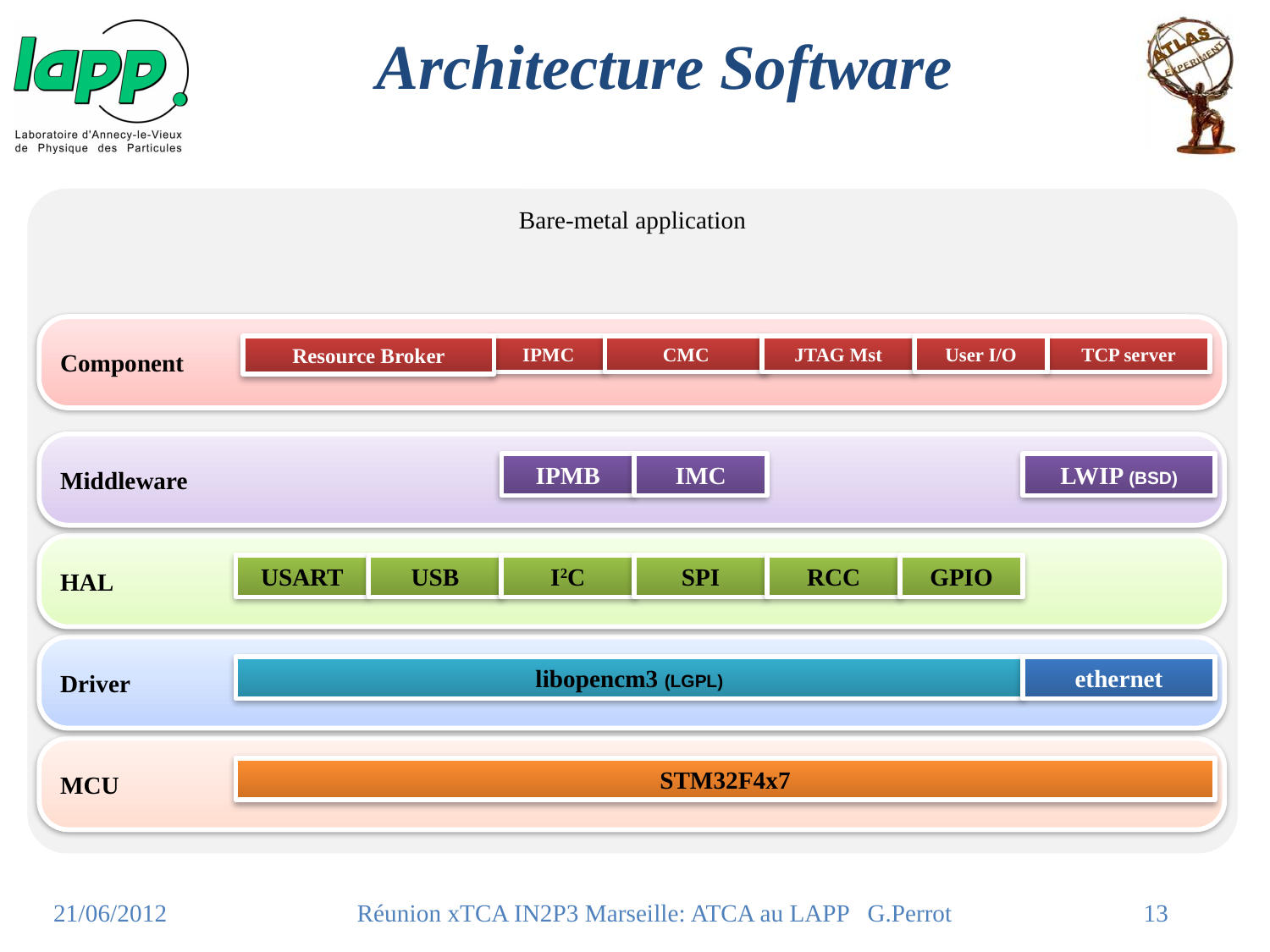

# Architecture Software
Bare-metal application
Component
Resource Broker
IPMC
CMC
JTAG Mst
User I/O
TCP server
Middleware
IPMB
IMC
LWIP (BSD)
HAL
USART
USB
I2C
SPI
RCC
GPIO
Driver
libopencm3 (LGPL)
ethernet
MCU
STM32F4x7
21/06/2012
Réunion xTCA IN2P3 Marseille: ATCA au LAPP   G.Perrot
13